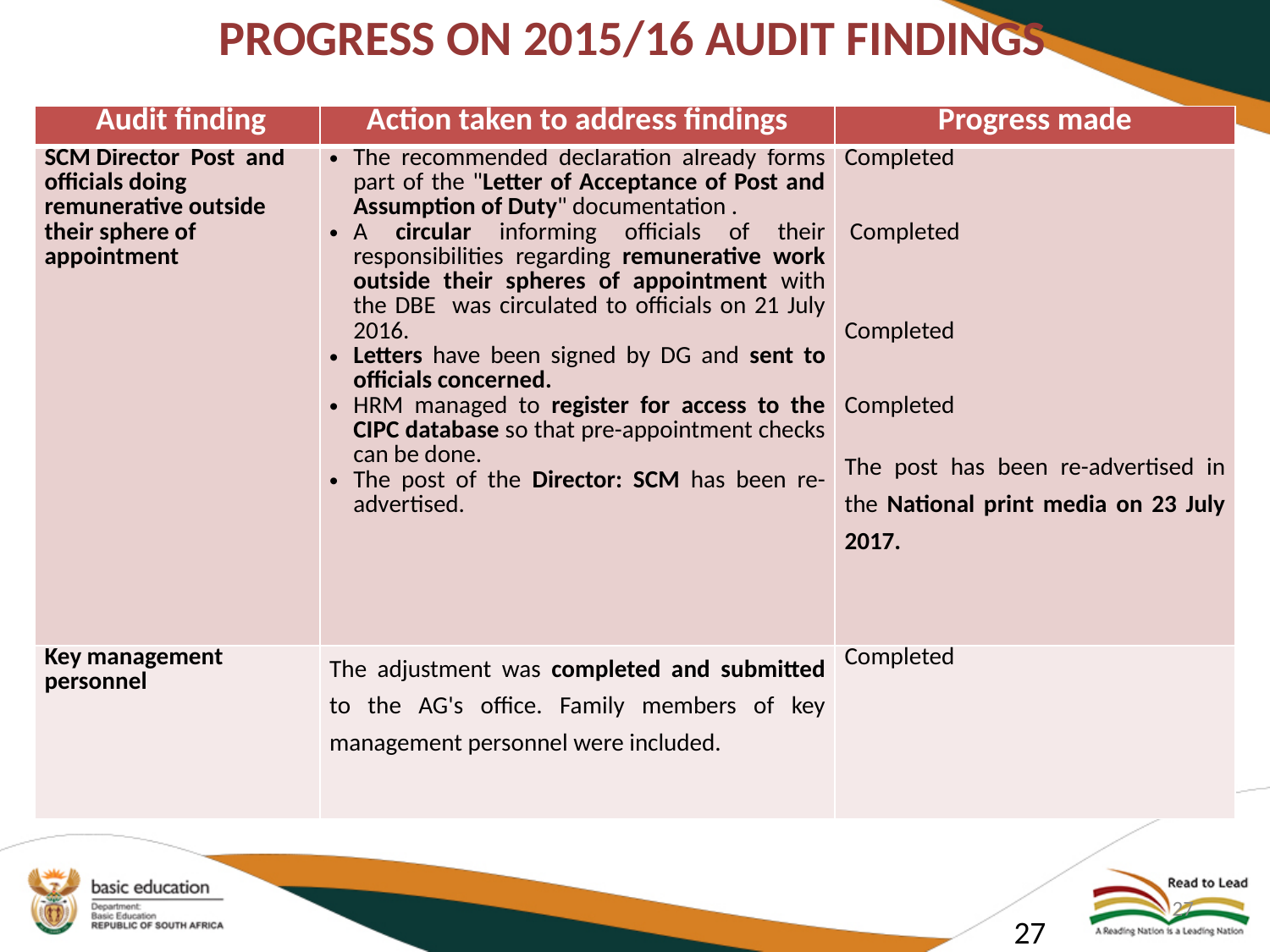

PROGRESS ON 2015/16 AUDIT FINDINGS
#
| Audit finding | Action taken to address findings | Progress made |
| --- | --- | --- |
| SCM Director Post and officials doing remunerative outside their sphere of appointment | The recommended declaration already forms part of the "Letter of Acceptance of Post and Assumption of Duty" documentation . A circular informing officials of their responsibilities regarding remunerative work outside their spheres of appointment with the DBE was circulated to officials on 21 July 2016. Letters have been signed by DG and sent to officials concerned. HRM managed to register for access to the CIPC database so that pre-appointment checks can be done. The post of the Director: SCM has been re-advertised. | Completed      Completed       Completed     Completed   The post has been re-advertised in the National print media on 23 July 2017. |
| Key management personnel | The adjustment was completed and submitted to the AG's office. Family members of key management personnel were included. | Completed |
27
27